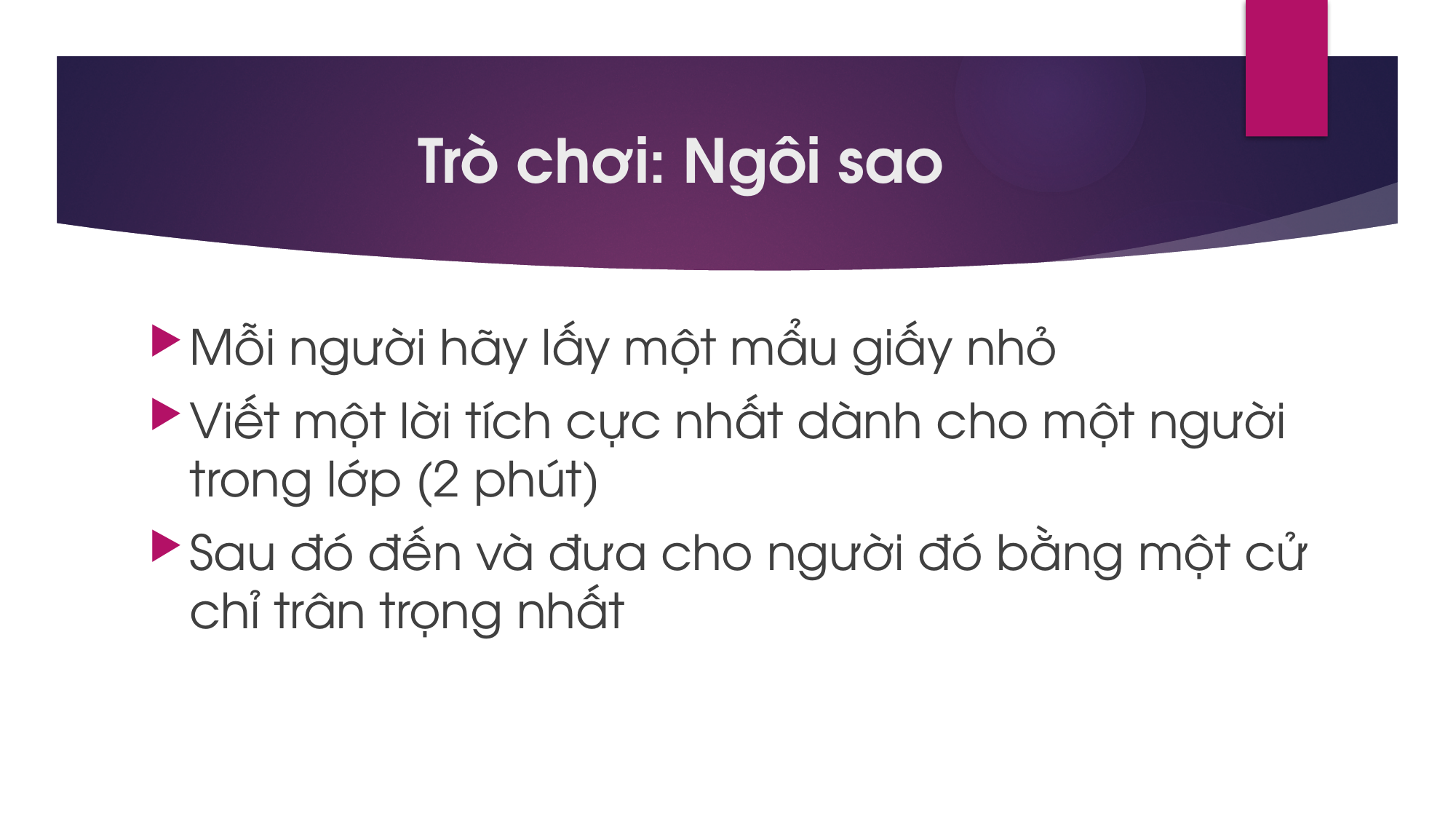

# Trò chơi: Ngôi sao
Mỗi người hãy lấy một mẩu giấy nhỏ
Viết một lời tích cực nhất dành cho một người trong lớp (2 phút)
Sau đó đến và đưa cho người đó bằng một cử chỉ trân trọng nhất